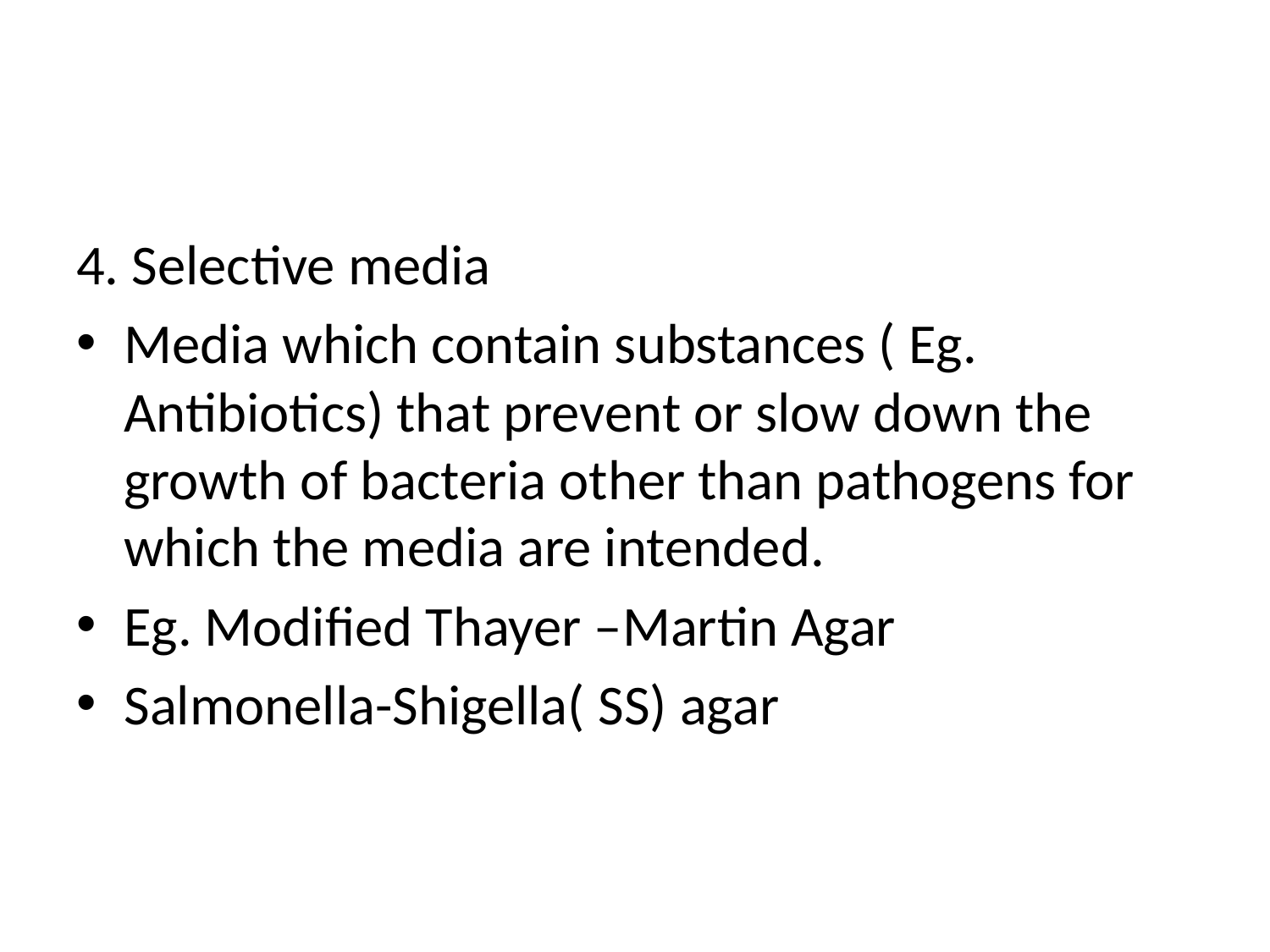

#
4. Selective media
Media which contain substances ( Eg. Antibiotics) that prevent or slow down the growth of bacteria other than pathogens for which the media are intended.
Eg. Modified Thayer –Martin Agar
Salmonella-Shigella( SS) agar